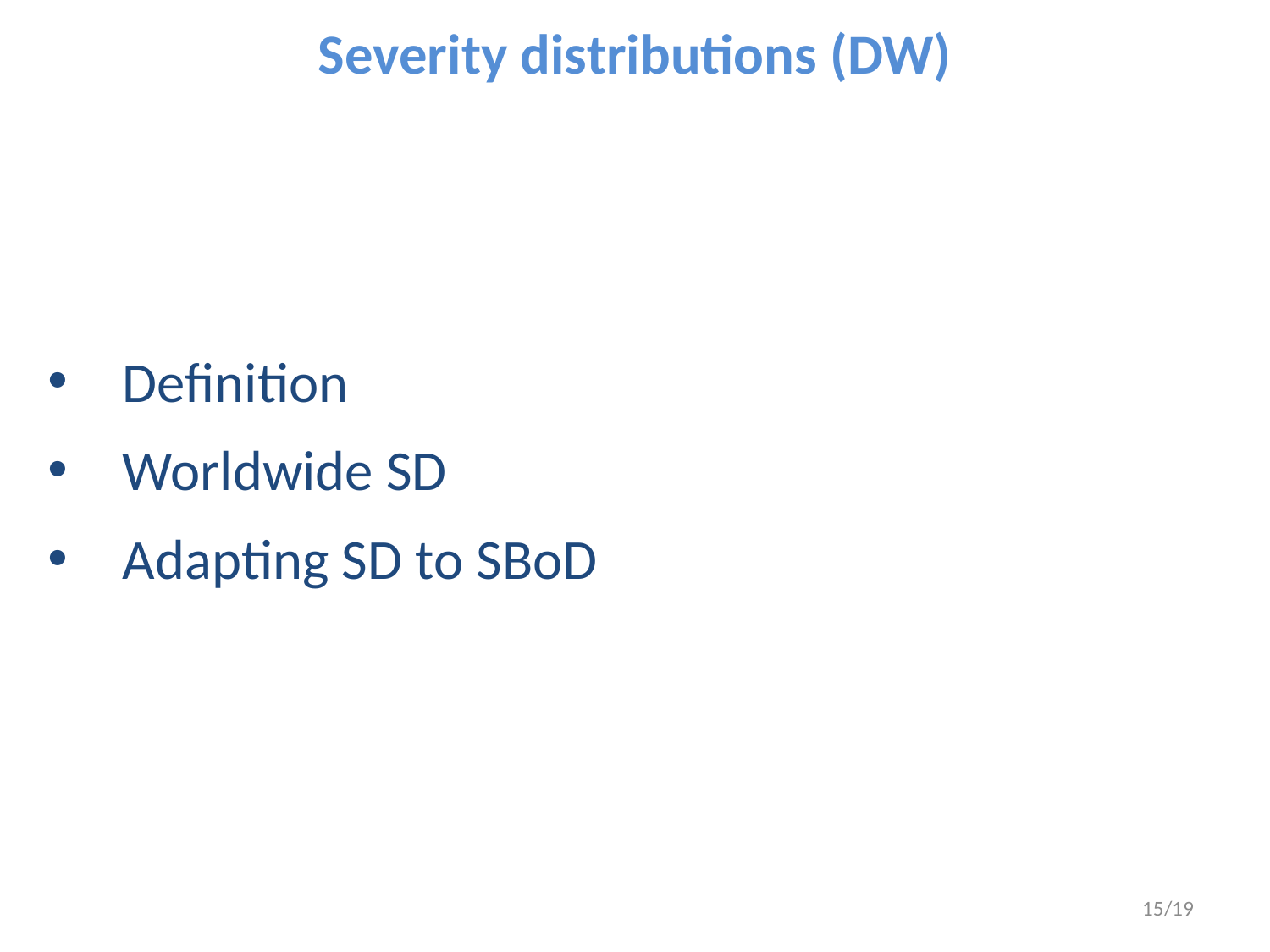

Severity distributions (DW)
Definition
Worldwide SD
Adapting SD to SBoD
15/19